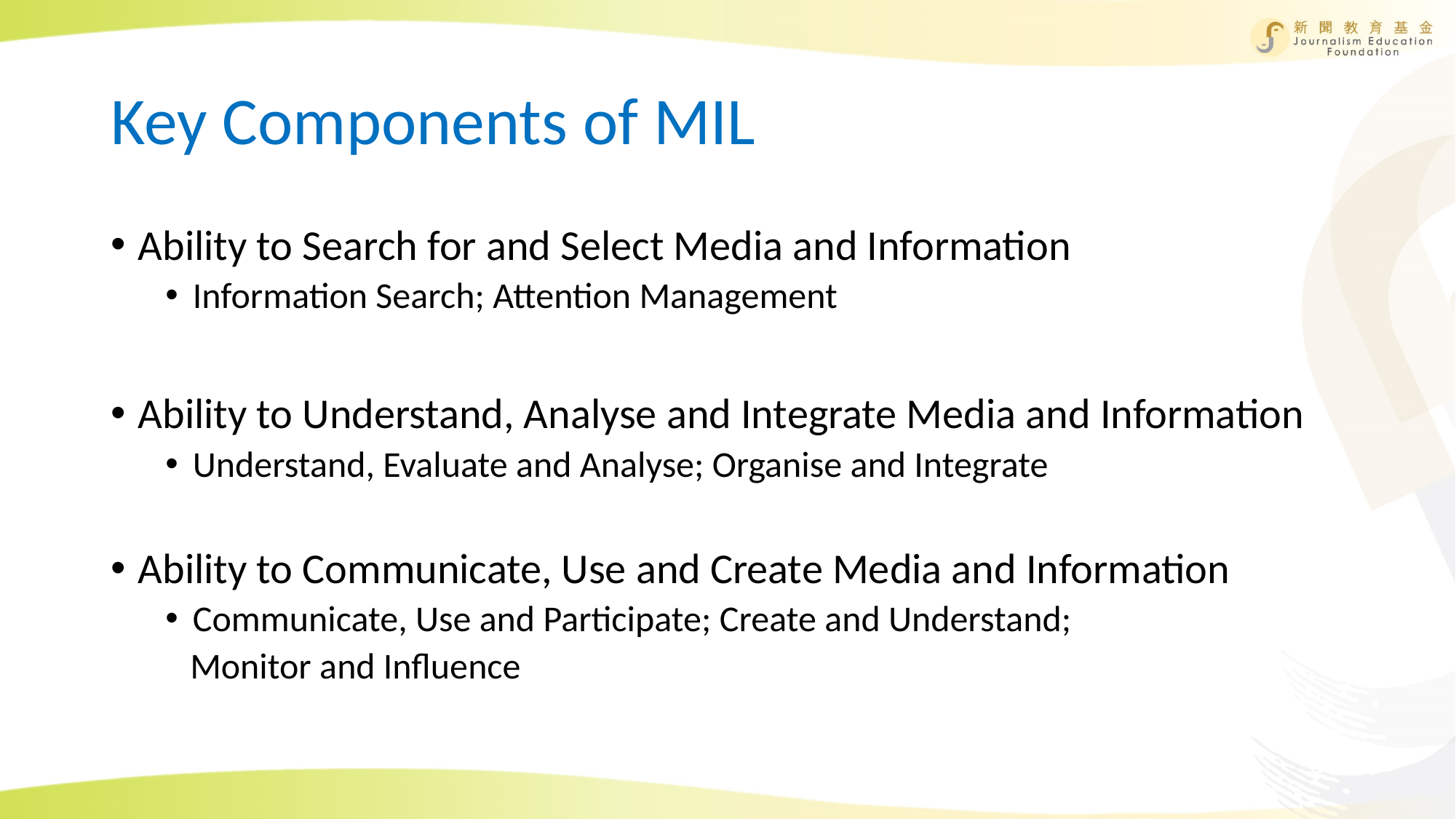

# Key Components of MIL
Ability to Search for and Select Media and Information
Information Search; Attention Management

Ability to Understand, Analyse and Integrate Media and Information
Understand, Evaluate and Analyse; Organise and Integrate

Ability to Communicate, Use and Create Media and Information
Communicate, Use and Participate; Create and Understand;
   Monitor and Influence